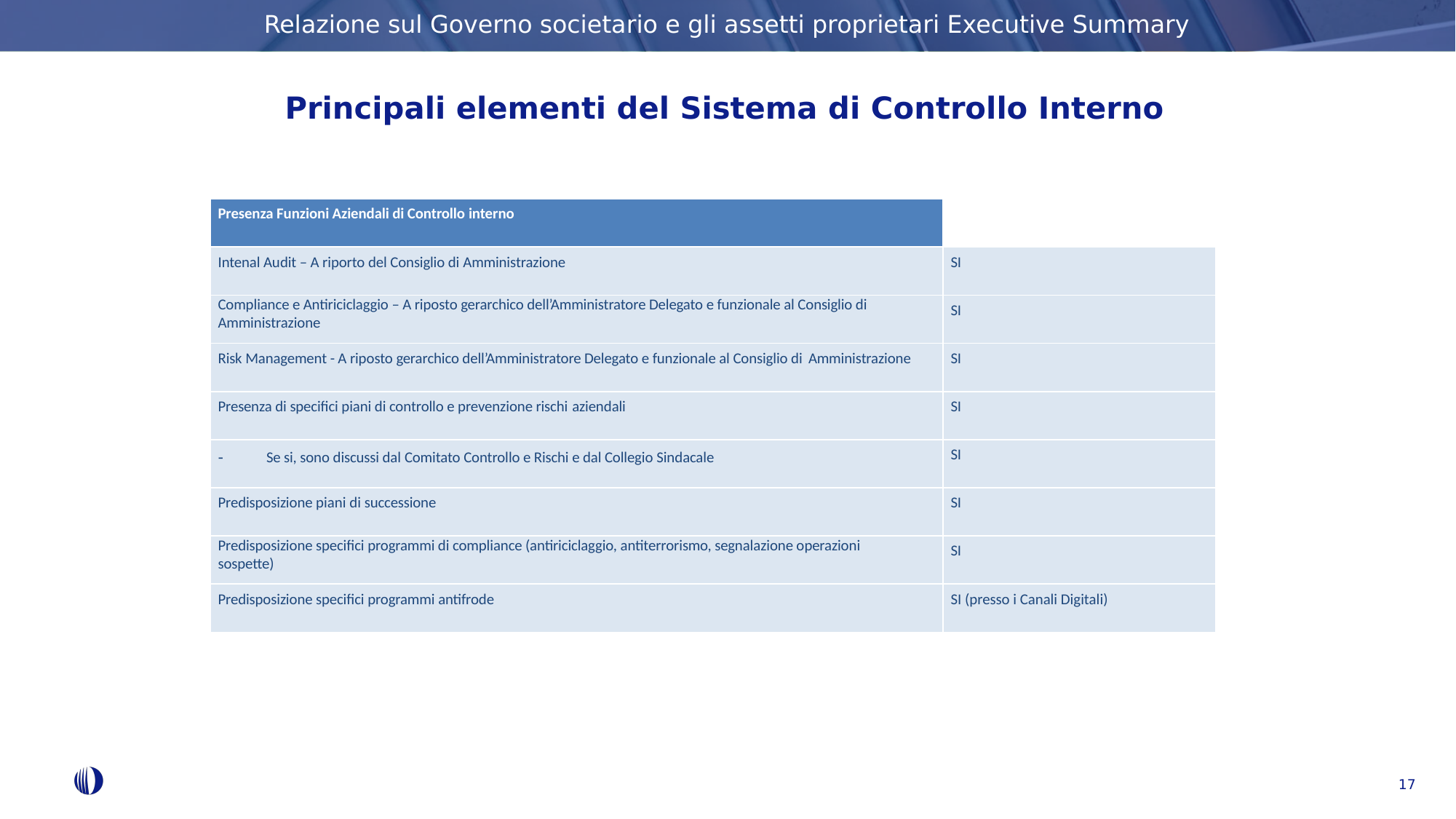

Relazione sul Governo societario e gli assetti proprietari Executive Summary
Principali elementi del Sistema di Controllo Interno

| Presenza Funzioni Aziendali di Controllo interno |  |
| --- | --- |
| Intenal Audit – A riporto del Consiglio di Amministrazione | SI |
| Compliance e Antiriciclaggio – A riposto gerarchico dell’Amministratore Delegato e funzionale al Consiglio di Amministrazione | SI |
| Risk Management - A riposto gerarchico dell’Amministratore Delegato e funzionale al Consiglio di Amministrazione | SI |
| Presenza di specifici piani di controllo e prevenzione rischi aziendali | SI |
| - Se si, sono discussi dal Comitato Controllo e Rischi e dal Collegio Sindacale | SI |
| Predisposizione piani di successione | SI |
| Predisposizione specifici programmi di compliance (antiriciclaggio, antiterrorismo, segnalazione operazioni sospette) | SI |
| Predisposizione specifici programmi antifrode | SI (presso i Canali Digitali) |
17